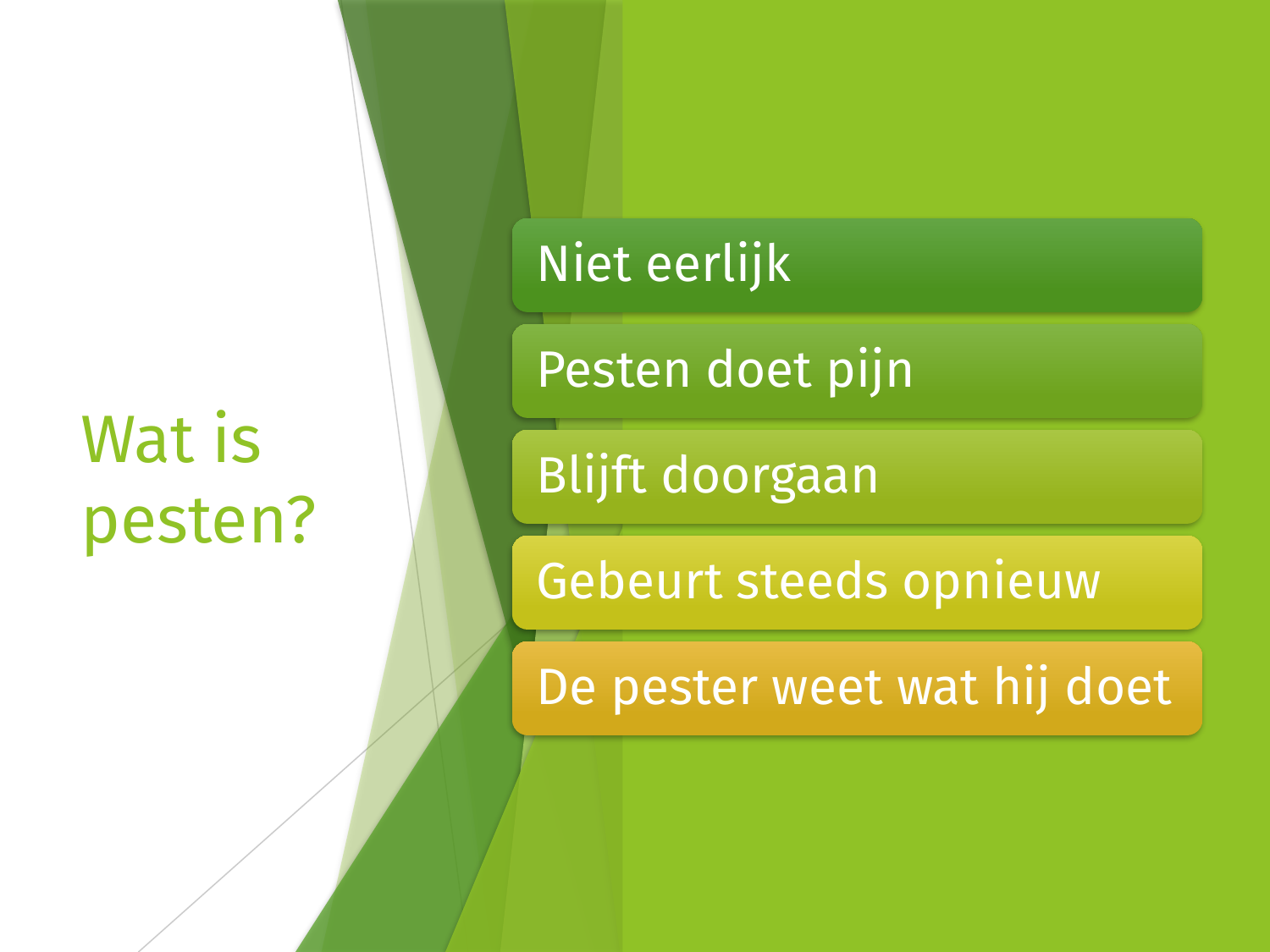

Niet eerlijk
Pesten doet pijn
Blijft doorgaan
Gebeurt steeds opnieuw
De pester weet wat hij doet
# Wat is pesten?